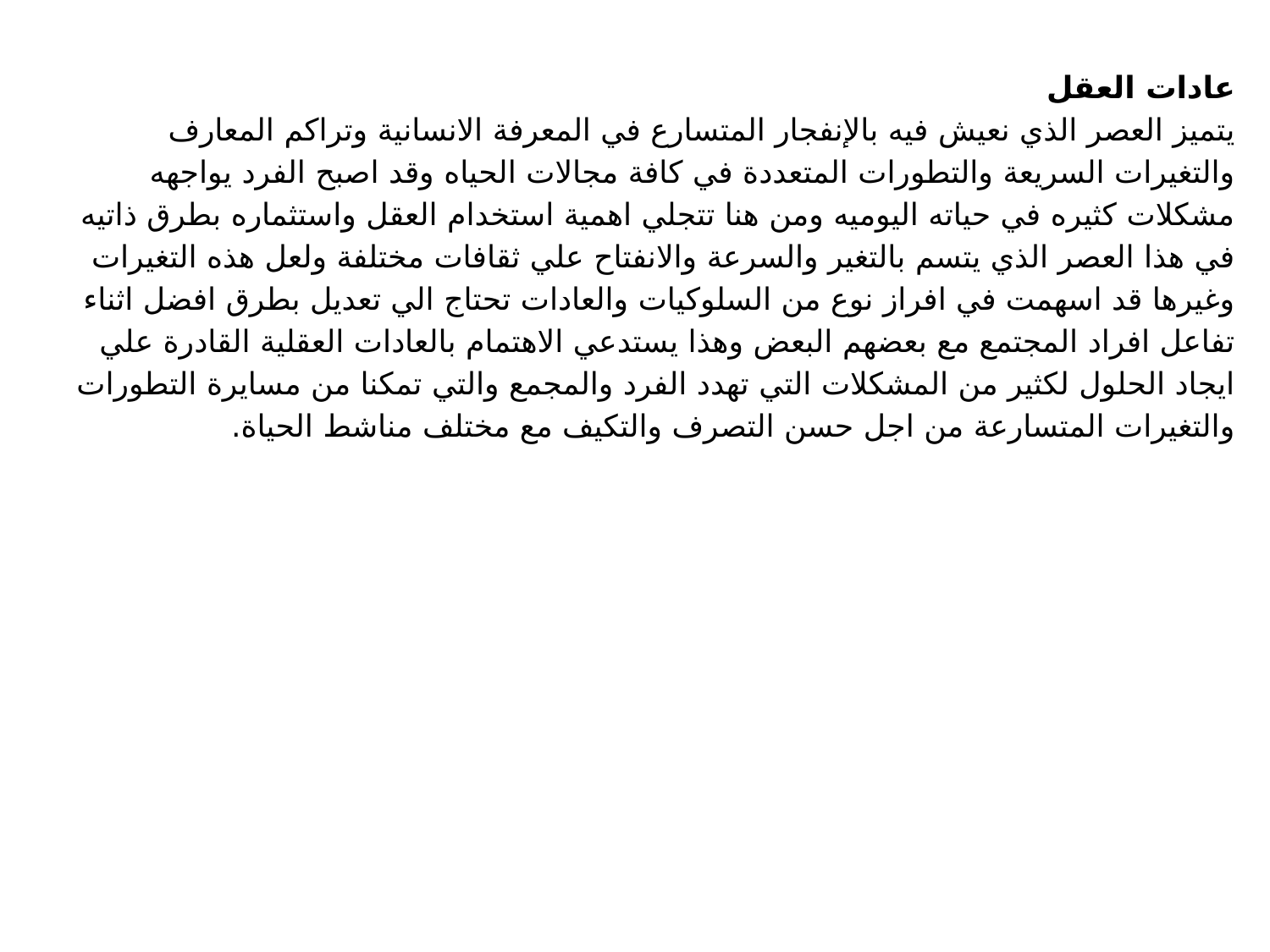

# عادات العقل يتميز العصر الذي نعيش فيه بالإنفجار المتسارع في المعرفة الانسانية وتراكم المعارف والتغيرات السريعة والتطورات المتعددة في كافة مجالات الحياه وقد اصبح الفرد يواجهه مشكلات كثيره في حياته اليوميه ومن هنا تتجلي اهمية استخدام العقل واستثماره بطرق ذاتيه في هذا العصر الذي يتسم بالتغير والسرعة والانفتاح علي ثقافات مختلفة ولعل هذه التغيرات وغيرها قد اسهمت في افراز نوع من السلوكيات والعادات تحتاج الي تعديل بطرق افضل اثناء تفاعل افراد المجتمع مع بعضهم البعض وهذا يستدعي الاهتمام بالعادات العقلية القادرة علي ايجاد الحلول لكثير من المشكلات التي تهدد الفرد والمجمع والتي تمكنا من مسايرة التطورات والتغيرات المتسارعة من اجل حسن التصرف والتكيف مع مختلف مناشط الحياة.